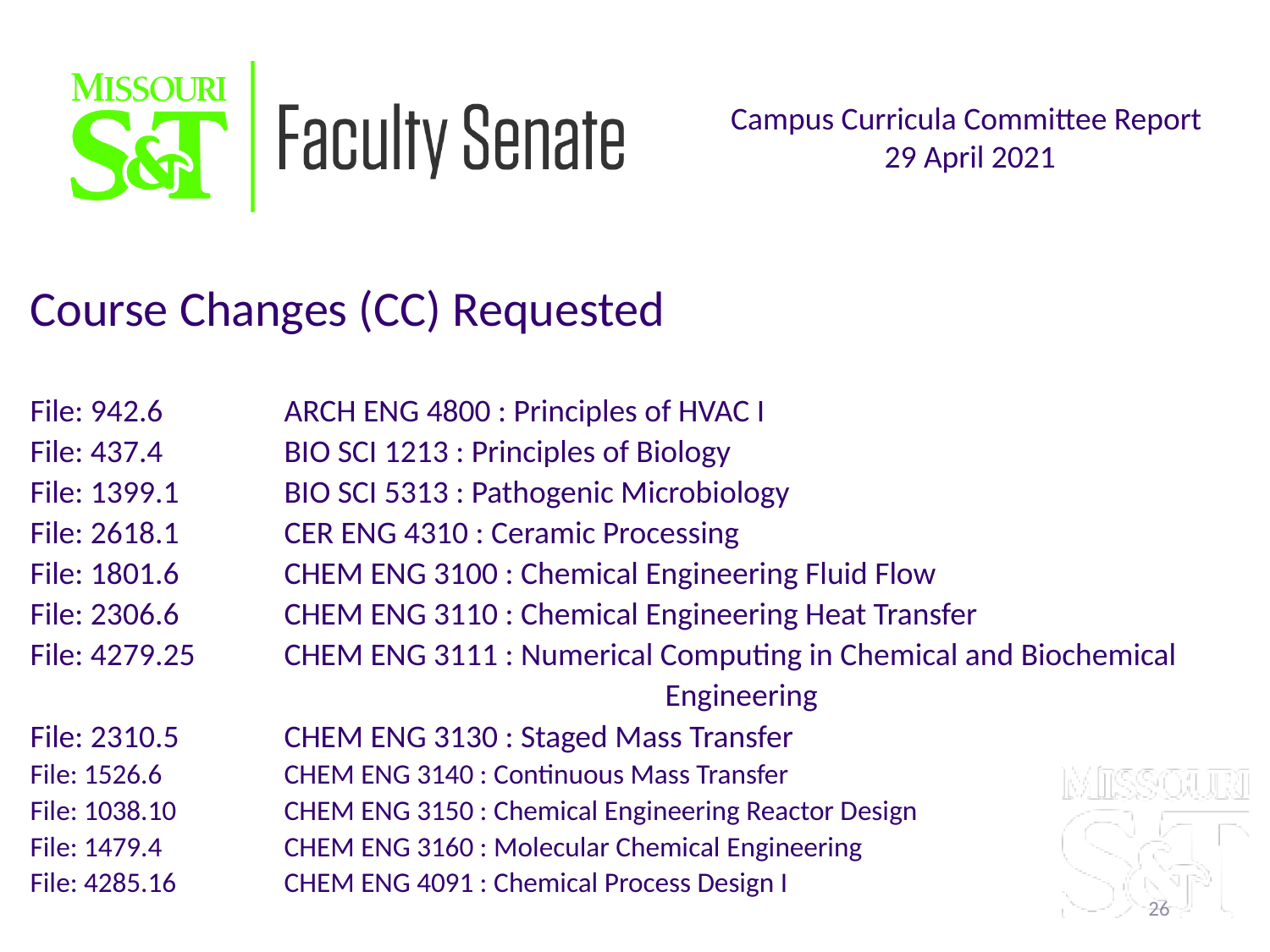

Campus Curricula Committee Report
29 April 2021
Course Changes (CC) Requested

File: 942.6	ARCH ENG 4800 : Principles of HVAC I
File: 437.4	BIO SCI 1213 : Principles of Biology
File: 1399.1	BIO SCI 5313 : Pathogenic Microbiology
File: 2618.1	CER ENG 4310 : Ceramic Processing
File: 1801.6	CHEM ENG 3100 : Chemical Engineering Fluid Flow
File: 2306.6	CHEM ENG 3110 : Chemical Engineering Heat Transfer
File: 4279.25	CHEM ENG 3111 : Numerical Computing in Chemical and Biochemical 					Engineering
File: 2310.5	CHEM ENG 3130 : Staged Mass Transfer
File: 1526.6	CHEM ENG 3140 : Continuous Mass Transfer
File: 1038.10	CHEM ENG 3150 : Chemical Engineering Reactor Design
File: 1479.4	CHEM ENG 3160 : Molecular Chemical Engineering
File: 4285.16	CHEM ENG 4091 : Chemical Process Design I

26